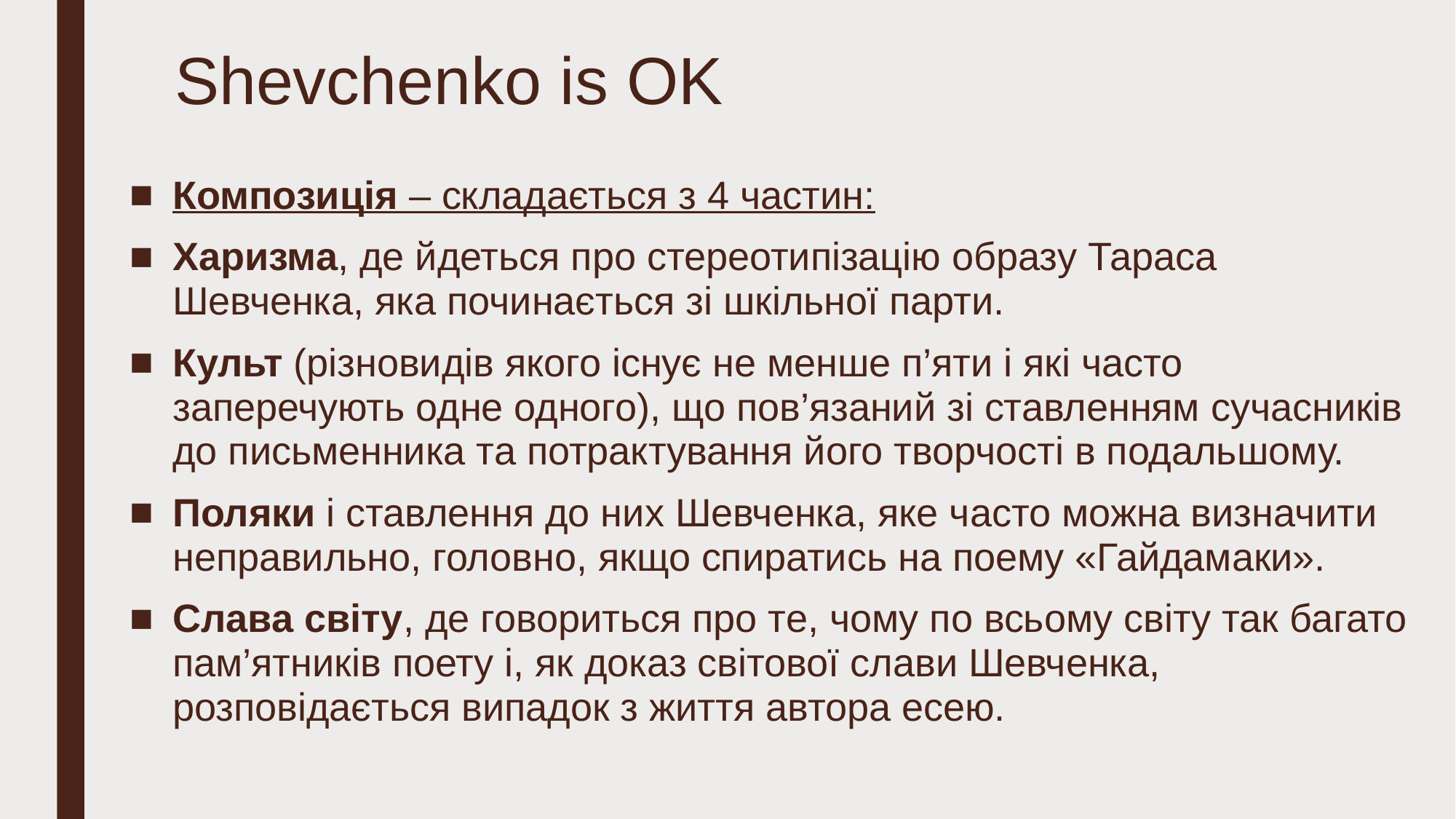

# Shevchenko is OK
Композиція – складається з 4 частин:
Харизма, де йдеться про стереотипізацію образу Тараса Шевченка, яка починається зі шкільної парти.
Культ (різновидів якого існує не менше п’яти і які часто заперечують одне одного), що пов’язаний зі ставленням сучасників до письменника та потрактування його творчості в подальшому.
Поляки і ставлення до них Шевченка, яке часто можна визначити неправильно, головно, якщо спиратись на поему «Гайдамаки».
Слава світу, де говориться про те, чому по всьому світу так багато пам’ятників поету і, як доказ світової слави Шевченка, розповідається випадок з життя автора есею.